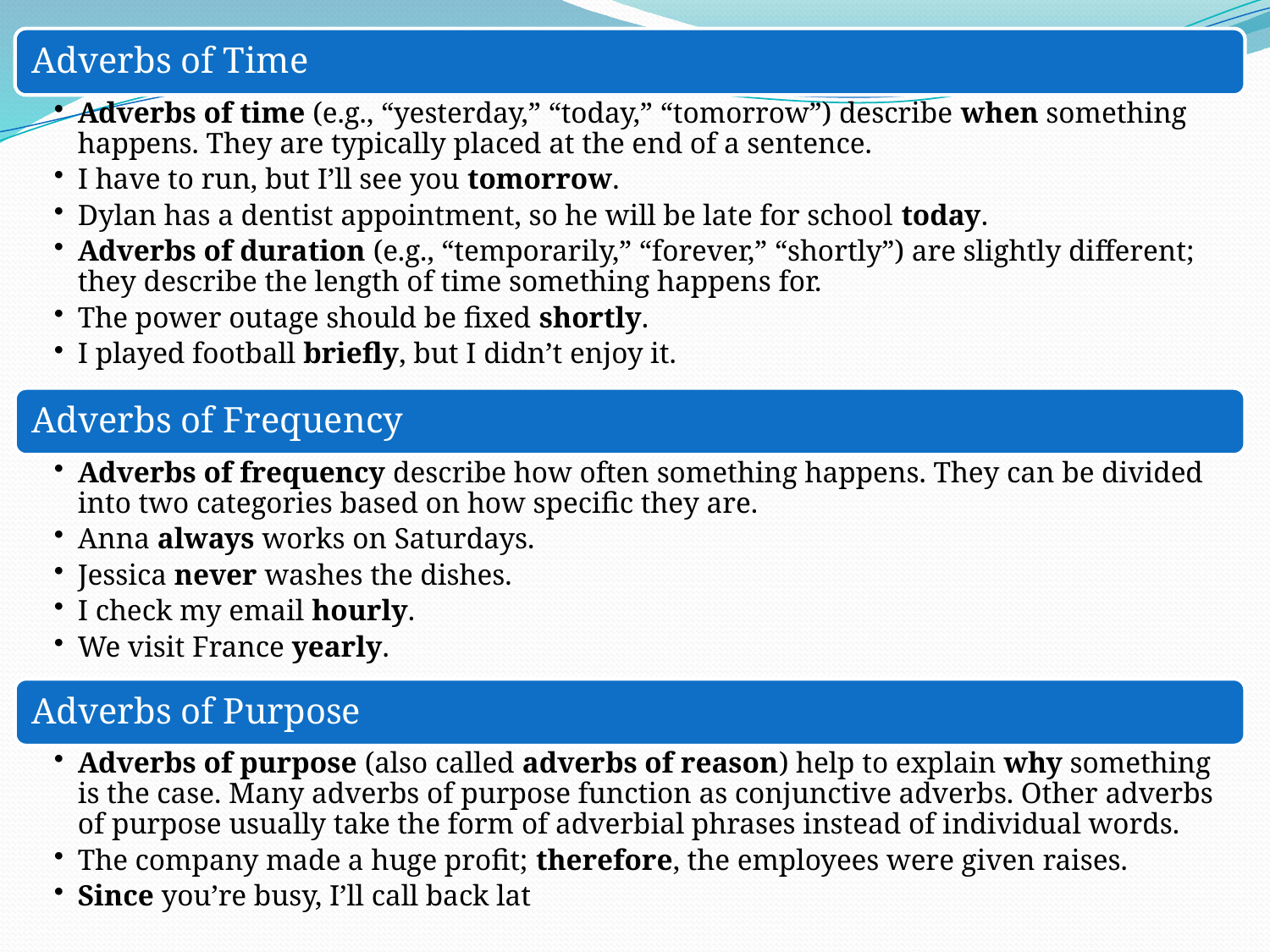

Adverbs of Time
Adverbs of time (e.g., “yesterday,” “today,” “tomorrow”) describe when something happens. They are typically placed at the end of a sentence.
I have to run, but I’ll see you tomorrow.
Dylan has a dentist appointment, so he will be late for school today.
Adverbs of duration (e.g., “temporarily,” “forever,” “shortly”) are slightly different; they describe the length of time something happens for.
The power outage should be fixed shortly.
I played football briefly, but I didn’t enjoy it.
Adverbs of Frequency
Adverbs of frequency describe how often something happens. They can be divided into two categories based on how specific they are.
Anna always works on Saturdays.
Jessica never washes the dishes.
I check my email hourly.
We visit France yearly.
Adverbs of Purpose
Adverbs of purpose (also called adverbs of reason) help to explain why something is the case. Many adverbs of purpose function as conjunctive adverbs. Other adverbs of purpose usually take the form of adverbial phrases instead of individual words.
The company made a huge profit; therefore, the employees were given raises.
Since you’re busy, I’ll call back lat